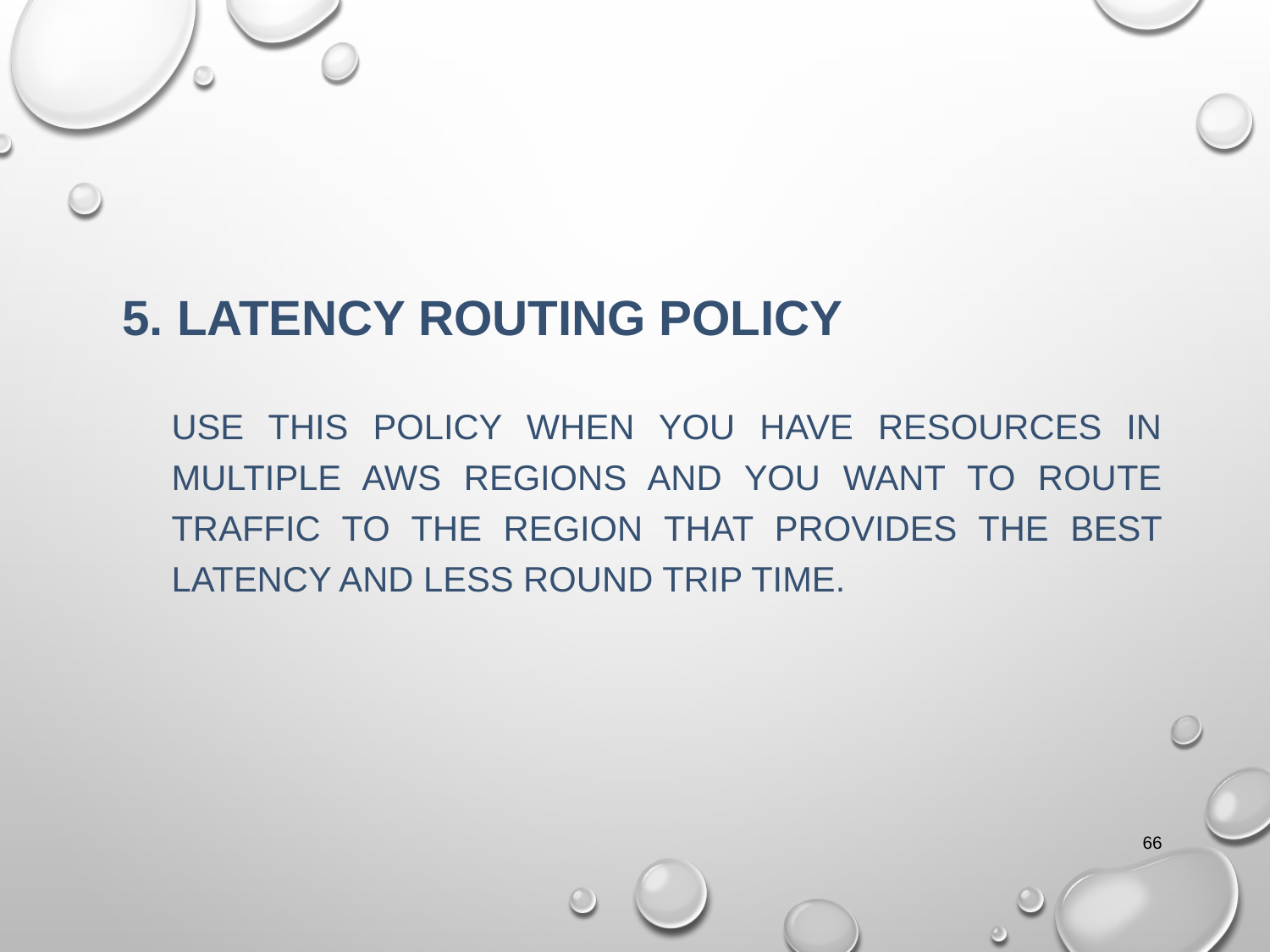

5. Latency Routing Policy

Use this policy when you have resources in multiple AWS regions and you want to route traffic to the region that provides the best latency and less round trip time.

66